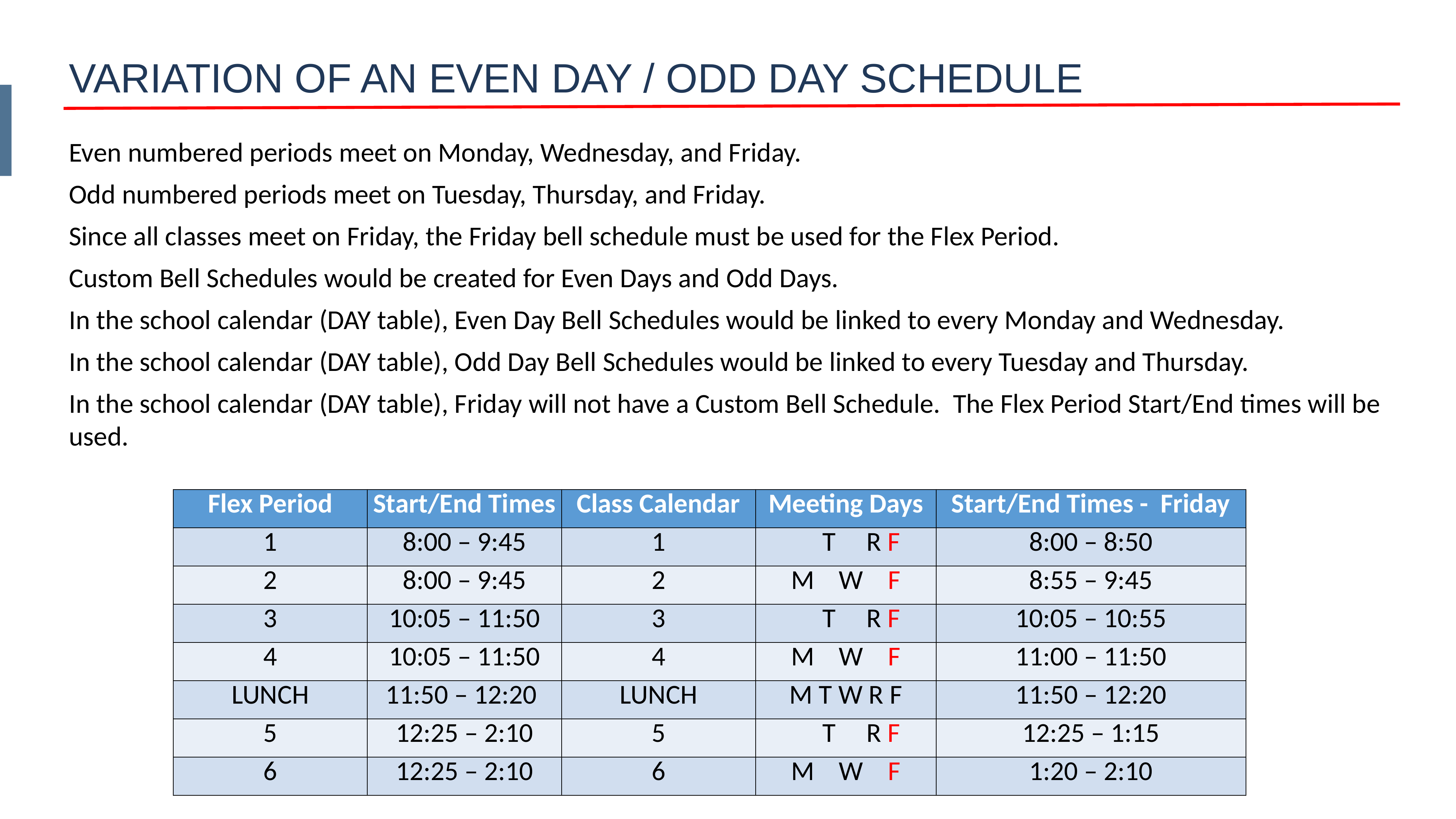

VARIATION OF AN EVEN DAY / ODD DAY SCHEDULE

Even numbered periods meet on Monday, Wednesday, and Friday.
Odd numbered periods meet on Tuesday, Thursday, and Friday.
Since all classes meet on Friday, the Friday bell schedule must be used for the Flex Period.
Custom Bell Schedules would be created for Even Days and Odd Days.
In the school calendar (DAY table), Even Day Bell Schedules would be linked to every Monday and Wednesday.
In the school calendar (DAY table), Odd Day Bell Schedules would be linked to every Tuesday and Thursday.
In the school calendar (DAY table), Friday will not have a Custom Bell Schedule.  The Flex Period Start/End times will be used.
| Flex Period | Start/End Times | Class Calendar | Meeting Days | Start/End Times - Friday |
| --- | --- | --- | --- | --- |
| 1 | 8:00 – 9:45 | 1 | T R F | 8:00 – 8:50 |
| 2 | 8:00 – 9:45 | 2 | M W F | 8:55 – 9:45 |
| 3 | 10:05 – 11:50 | 3 | T R F | 10:05 – 10:55 |
| 4 | 10:05 – 11:50 | 4 | M W F | 11:00 – 11:50 |
| LUNCH | 11:50 – 12:20 | LUNCH | M T W R F | 11:50 – 12:20 |
| 5 | 12:25 – 2:10 | 5 | T R F | 12:25 – 1:15 |
| 6 | 12:25 – 2:10 | 6 | M W F | 1:20 – 2:10 |